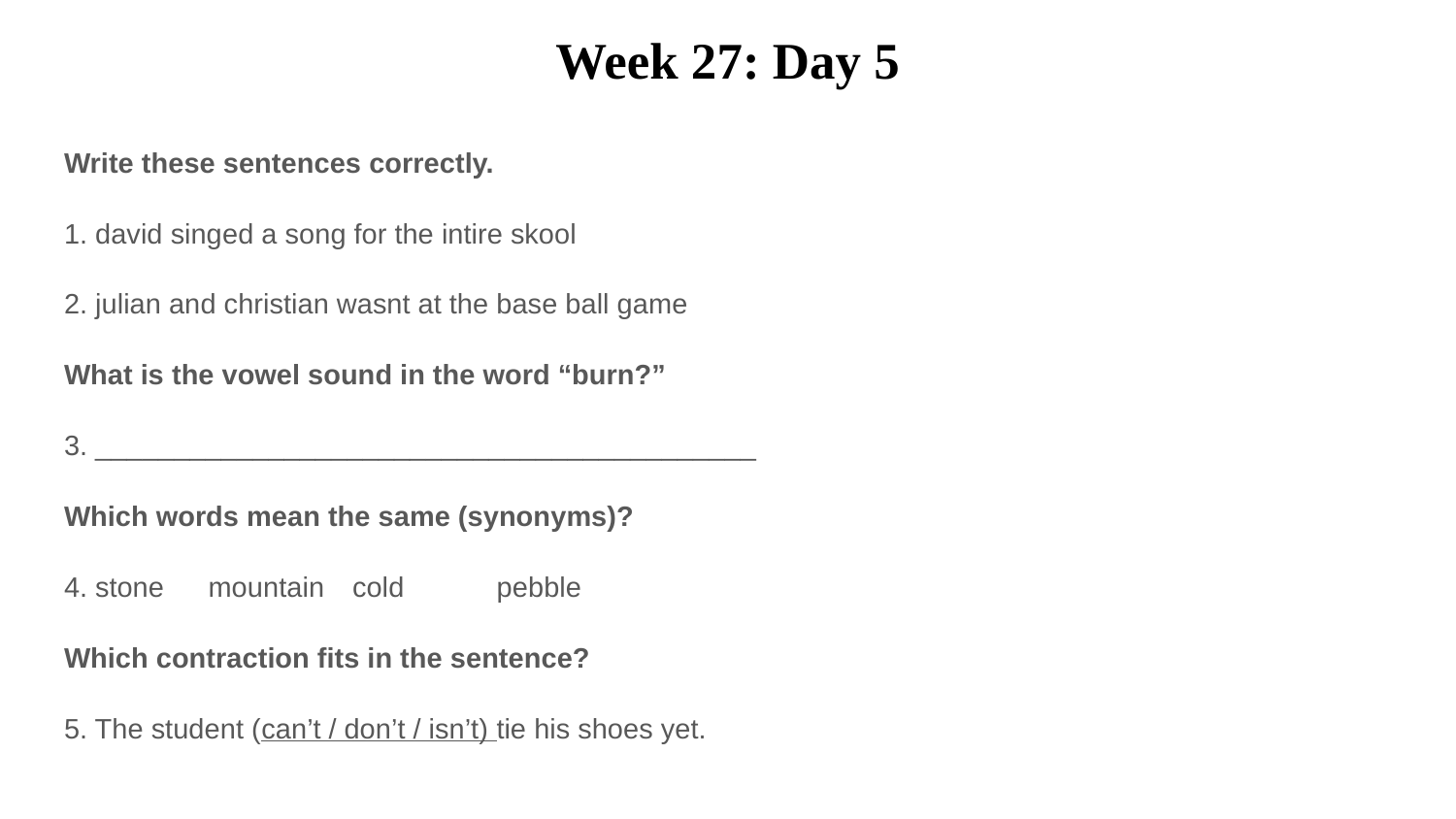

# Week 27: Day 5
Write these sentences correctly.
1. david singed a song for the intire skool
2. julian and christian wasnt at the base ball game
What is the vowel sound in the word “burn?”
3. __________________________________________
Which words mean the same (synonyms)?
4. stone 		mountain			cold			pebble
Which contraction fits in the sentence?
5. The student (can’t / don’t / isn’t) tie his shoes yet.